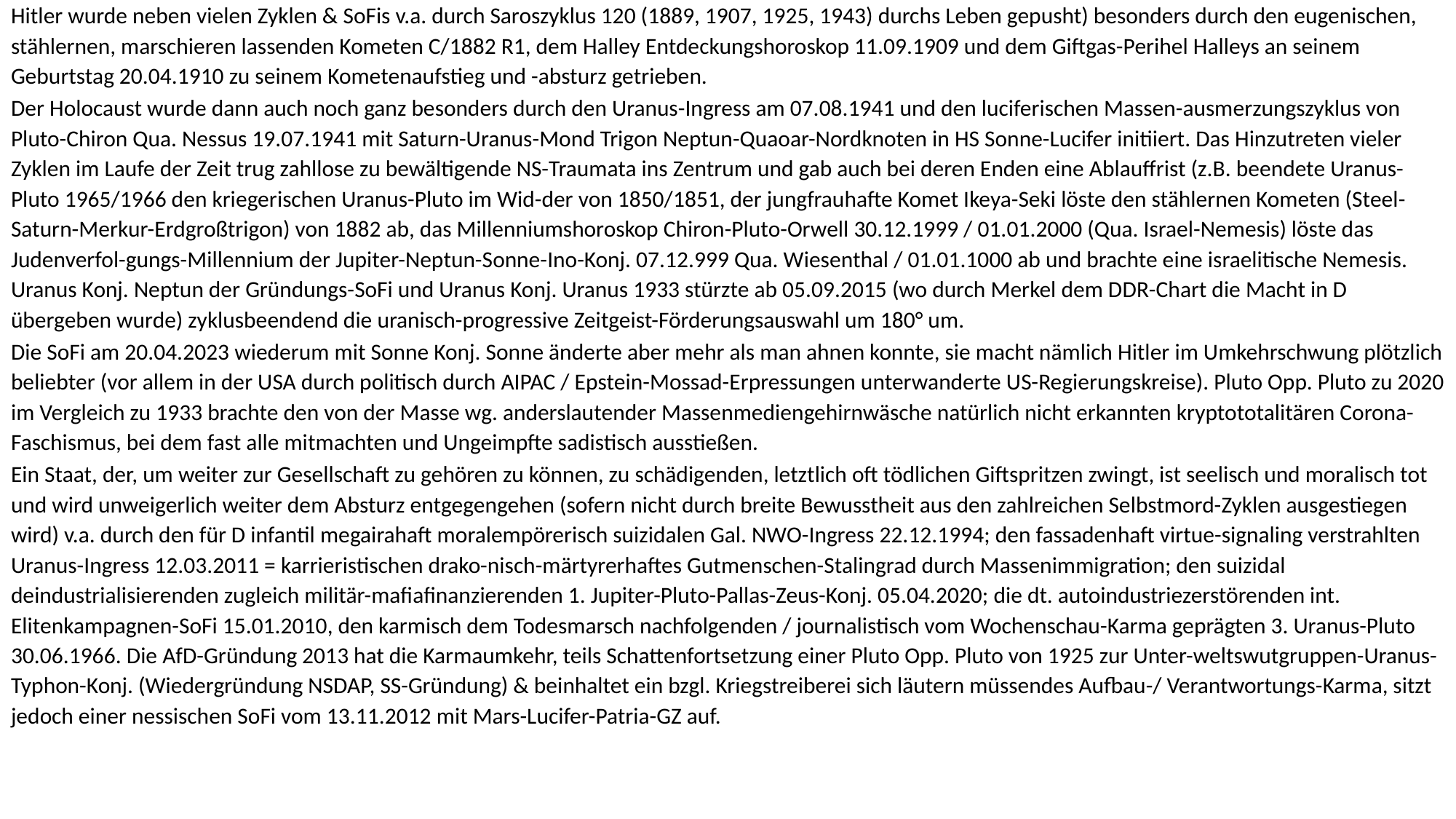

Hitler wurde neben vielen Zyklen & SoFis v.a. durch Saroszyklus 120 (1889, 1907, 1925, 1943) durchs Leben gepusht) besonders durch den eugenischen, stählernen, marschieren lassenden Kometen C/1882 R1, dem Halley Entdeckungshoroskop 11.09.1909 und dem Giftgas-Perihel Halleys an seinem Geburtstag 20.04.1910 zu seinem Kometenaufstieg und -absturz getrieben.
Der Holocaust wurde dann auch noch ganz besonders durch den Uranus-Ingress am 07.08.1941 und den luciferischen Massen-ausmerzungszyklus von Pluto-Chiron Qua. Nessus 19.07.1941 mit Saturn-Uranus-Mond Trigon Neptun-Quaoar-Nordknoten in HS Sonne-Lucifer initiiert. Das Hinzutreten vieler Zyklen im Laufe der Zeit trug zahllose zu bewältigende NS-Traumata ins Zentrum und gab auch bei deren Enden eine Ablauffrist (z.B. beendete Uranus-Pluto 1965/1966 den kriegerischen Uranus-Pluto im Wid-der von 1850/1851, der jungfrauhafte Komet Ikeya-Seki löste den stählernen Kometen (Steel-Saturn-Merkur-Erdgroßtrigon) von 1882 ab, das Millenniumshoroskop Chiron-Pluto-Orwell 30.12.1999 / 01.01.2000 (Qua. Israel-Nemesis) löste das Judenverfol-gungs-Millennium der Jupiter-Neptun-Sonne-Ino-Konj. 07.12.999 Qua. Wiesenthal / 01.01.1000 ab und brachte eine israelitische Nemesis. Uranus Konj. Neptun der Gründungs-SoFi und Uranus Konj. Uranus 1933 stürzte ab 05.09.2015 (wo durch Merkel dem DDR-Chart die Macht in D übergeben wurde) zyklusbeendend die uranisch-progressive Zeitgeist-Förderungsauswahl um 180° um.
Die SoFi am 20.04.2023 wiederum mit Sonne Konj. Sonne änderte aber mehr als man ahnen konnte, sie macht nämlich Hitler im Umkehrschwung plötzlich beliebter (vor allem in der USA durch politisch durch AIPAC / Epstein-Mossad-Erpressungen unterwanderte US-Regierungskreise). Pluto Opp. Pluto zu 2020 im Vergleich zu 1933 brachte den von der Masse wg. anderslautender Massenmediengehirnwäsche natürlich nicht erkannten kryptototalitären Corona-Faschismus, bei dem fast alle mitmachten und Ungeimpfte sadistisch ausstießen.
Ein Staat, der, um weiter zur Gesellschaft zu gehören zu können, zu schädigenden, letztlich oft tödlichen Giftspritzen zwingt, ist seelisch und moralisch tot und wird unweigerlich weiter dem Absturz entgegengehen (sofern nicht durch breite Bewusstheit aus den zahlreichen Selbstmord-Zyklen ausgestiegen wird) v.a. durch den für D infantil megairahaft moralempörerisch suizidalen Gal. NWO-Ingress 22.12.1994; den fassadenhaft virtue-signaling verstrahlten Uranus-Ingress 12.03.2011 = karrieristischen drako-nisch-märtyrerhaftes Gutmenschen-Stalingrad durch Massenimmigration; den suizidal deindustrialisierenden zugleich militär-mafiafinanzierenden 1. Jupiter-Pluto-Pallas-Zeus-Konj. 05.04.2020; die dt. autoindustriezerstörenden int. Elitenkampagnen-SoFi 15.01.2010, den karmisch dem Todesmarsch nachfolgenden / journalistisch vom Wochenschau-Karma geprägten 3. Uranus-Pluto 30.06.1966. Die AfD-Gründung 2013 hat die Karmaumkehr, teils Schattenfortsetzung einer Pluto Opp. Pluto von 1925 zur Unter-weltswutgruppen-Uranus-Typhon-Konj. (Wiedergründung NSDAP, SS-Gründung) & beinhaltet ein bzgl. Kriegstreiberei sich läutern müssendes Aufbau-/ Verantwortungs-Karma, sitzt jedoch einer nessischen SoFi vom 13.11.2012 mit Mars-Lucifer-Patria-GZ auf.